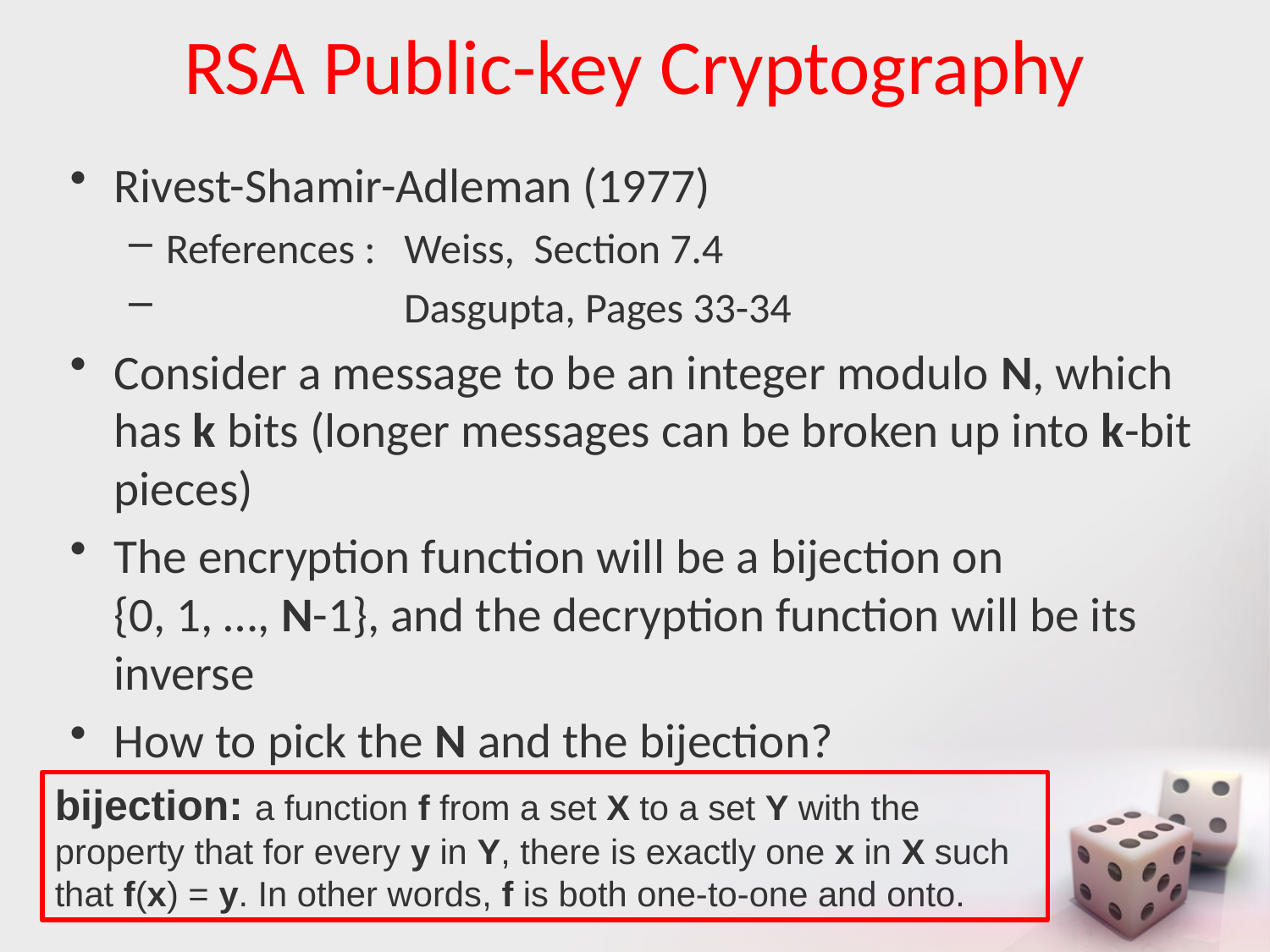

# RSA Public-key Cryptography
Rivest-Shamir-Adleman (1977)
References :   Weiss,  Section 7.4
                         Dasgupta, Pages 33-34
Consider a message to be an integer modulo N, which has k bits (longer messages can be broken up into k-bit pieces)
The encryption function will be a bijection on
{0, 1, …, N-1}, and the decryption function will be its inverse
How to pick the N and the bijection?
bijection: a function f from a set X to a set Y with the property that for every y in Y, there is exactly one x in X such that f(x) = y. In other words, f is both one-to-one and onto.